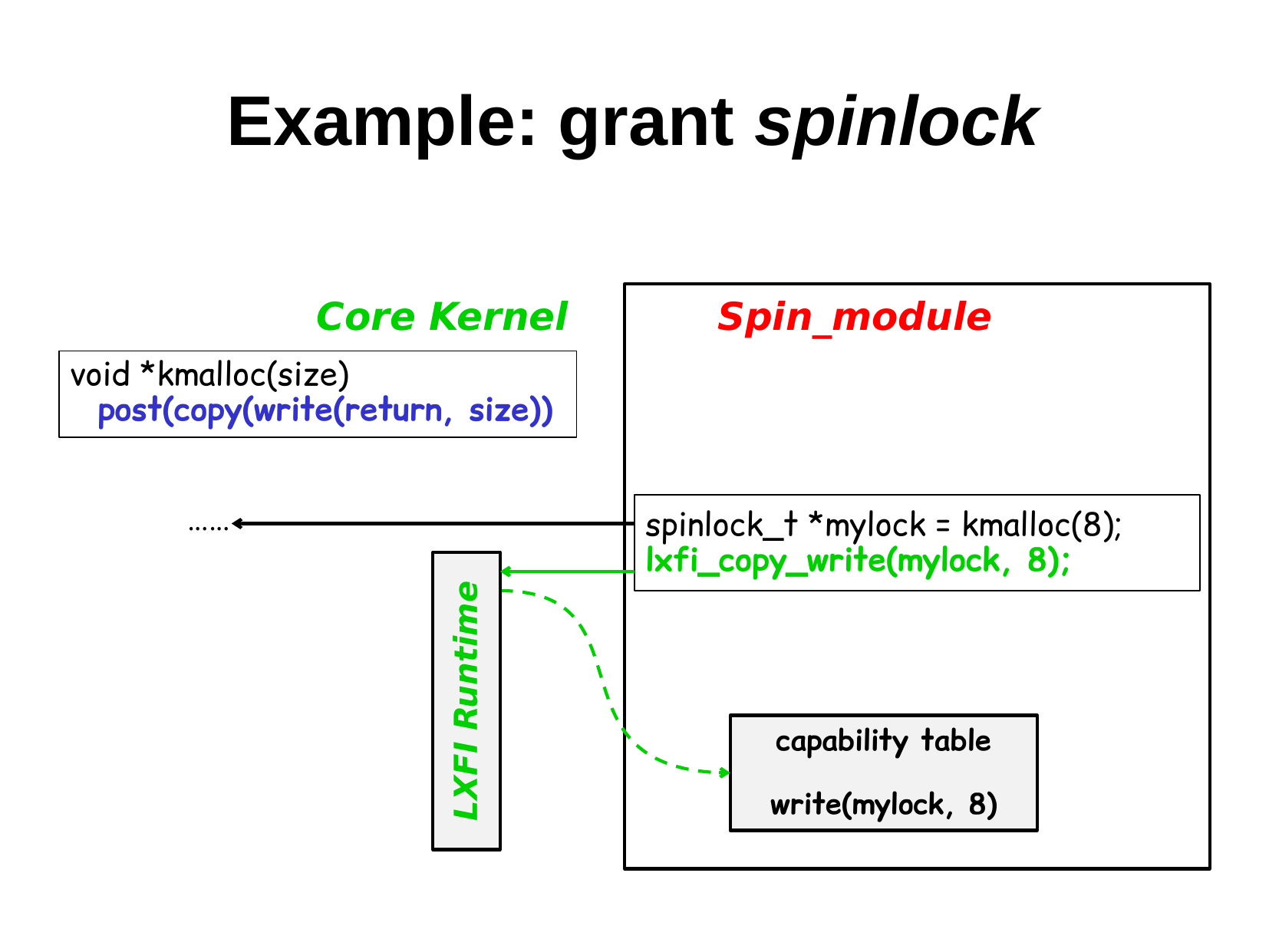

Example: grant spinlock
Core Kernel

Spin_module
void *kmalloc(size)
  post(copy(write(return, size))
spinlock_t *mylock = kmalloc(8);
lxfi_copy_write(mylock, 8);
……
LXFI Runtime
capability table

write(mylock, 8)